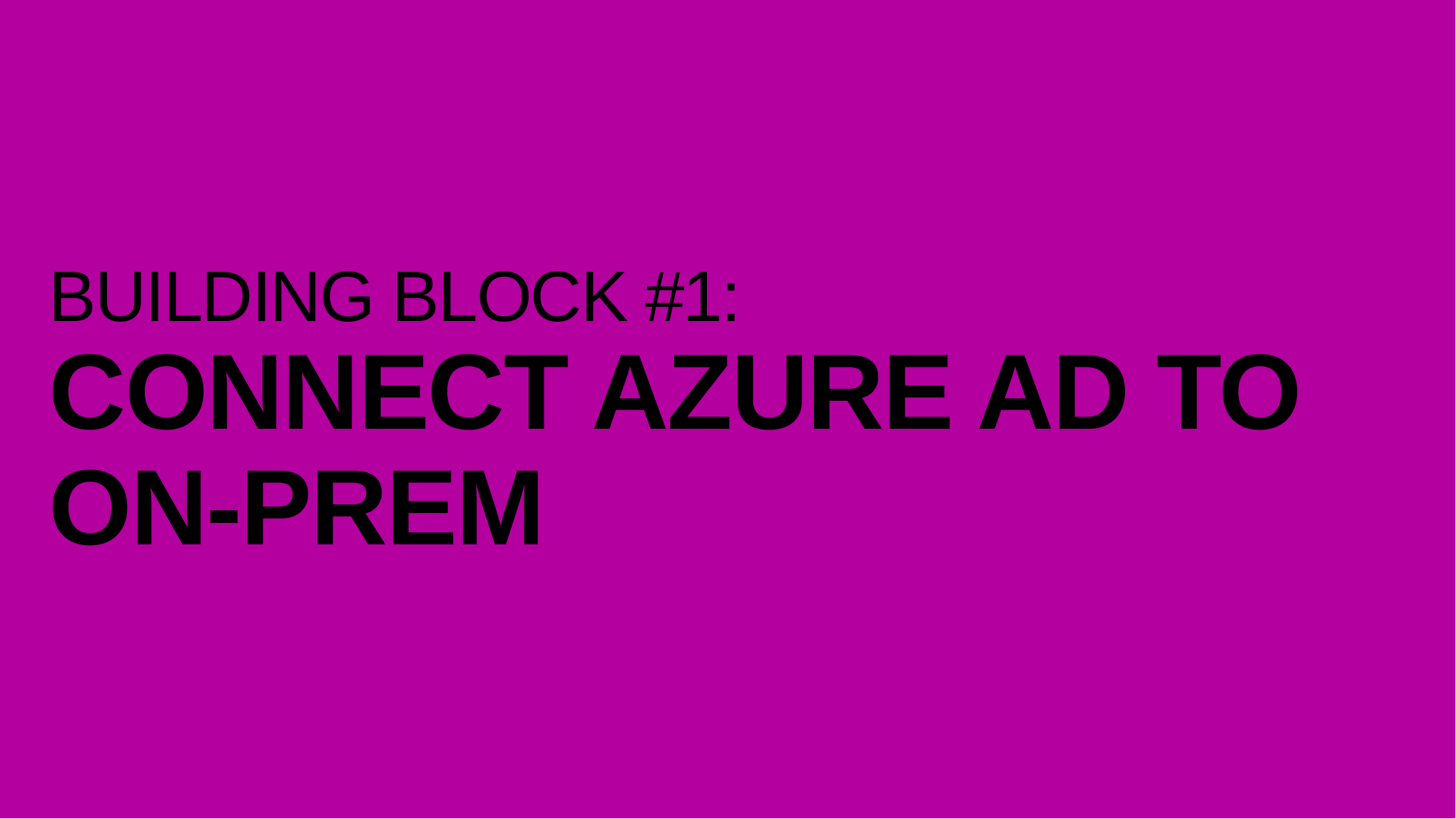

# BUILDING BLOCK #1: CONNECT AZURE AD TO ON-PREM